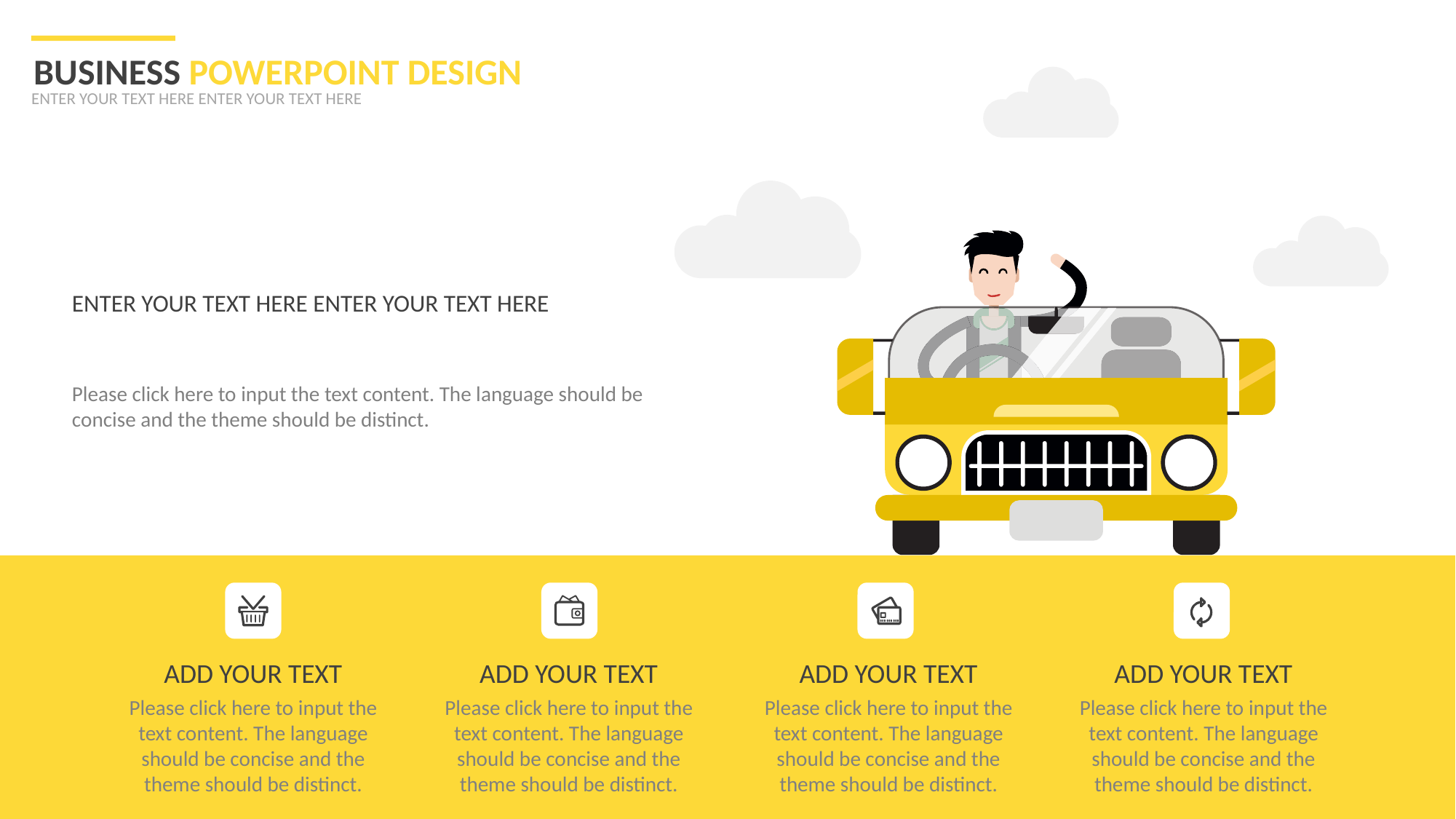

BUSINESS POWERPOINT DESIGN

ENTER YOUR TEXT HERE ENTER YOUR TEXT HERE

ENTER YOUR TEXT HERE ENTER YOUR TEXT HERE
Please click here to input the text content. The language should be concise and the theme should be distinct.

ADD YOUR TEXT
ADD YOUR TEXT
ADD YOUR TEXT
ADD YOUR TEXT
Please click here to input the text content. The language should be concise and the theme should be distinct.
Please click here to input the text content. The language should be concise and the theme should be distinct.
Please click here to input the text content. The language should be concise and the theme should be distinct.
Please click here to input the text content. The language should be concise and the theme should be distinct.